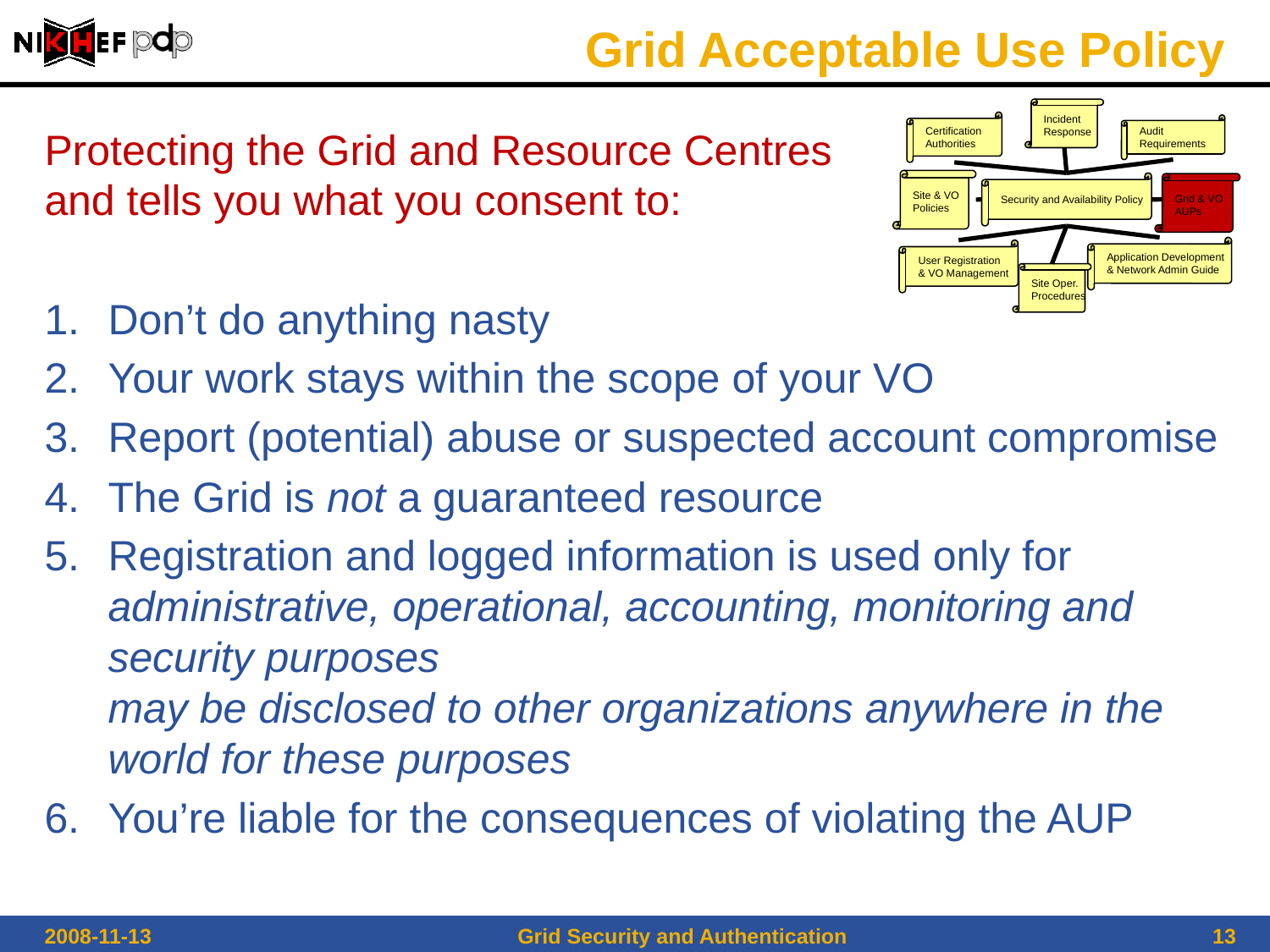

# Grid Acceptable Use Policy
Incident
Response
Certification
Authorities
Audit
Requirements
Site & VO
Policies
Security and Availability Policy
Grid & VO
AUPs
Application Development
& Network Admin Guide
User Registration
& VO Management
Site Oper.
Procedures
Protecting the Grid and Resource Centres
and tells you what you consent to:

Don’t do anything nasty
Your work stays within the scope of your VO
Report (potential) abuse or suspected account compromise
The Grid is not a guaranteed resource
Registration and logged information is used only for
administrative, operational, accounting, monitoring and security purposes
may be disclosed to other organizations anywhere in the world for these purposes
You’re liable for the consequences of violating the AUP

2008-11-13
Grid Security and Authentication
13